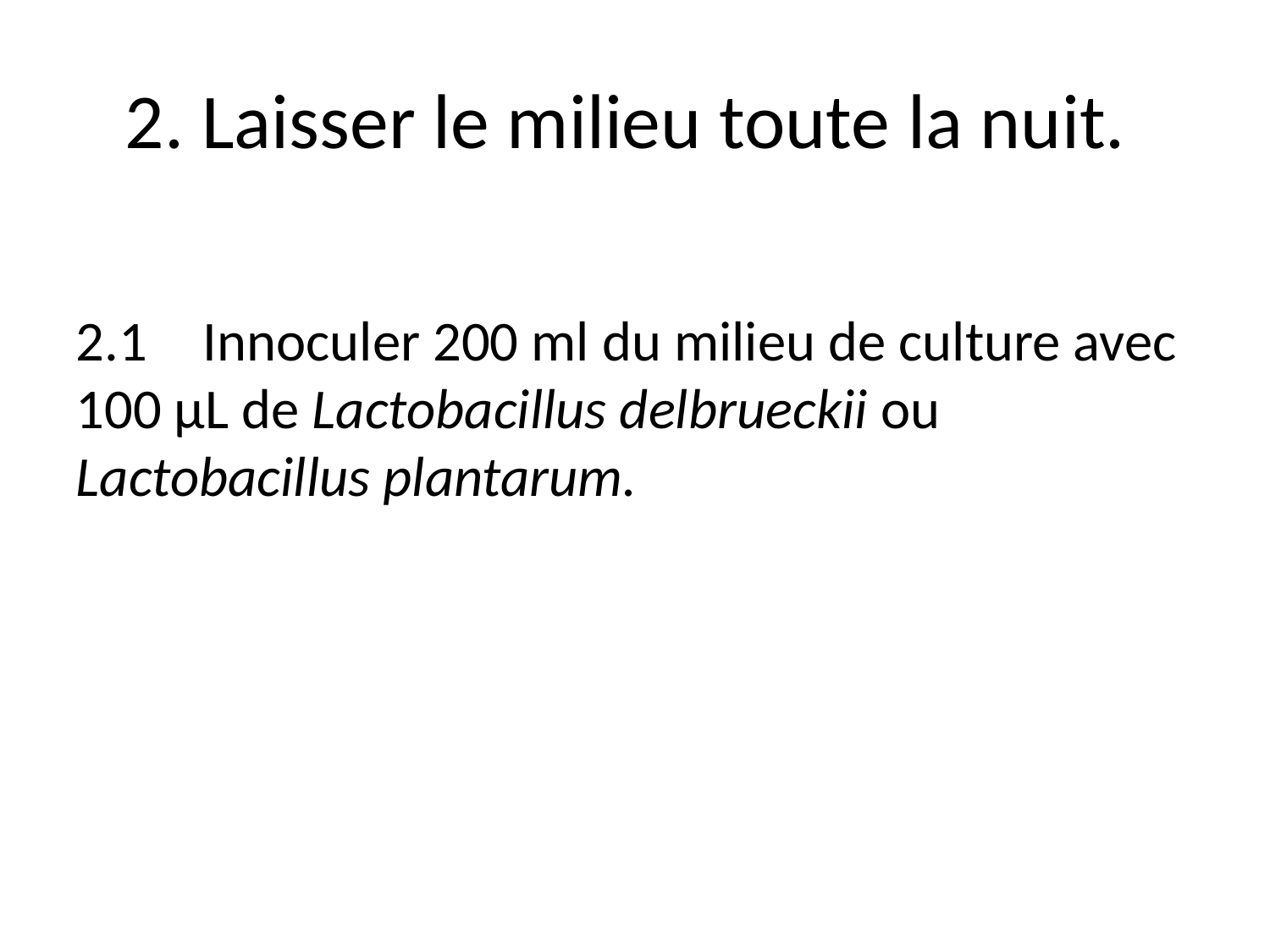

2. Laisser le milieu toute la nuit.

2.1 	Innoculer 200 ml du milieu de culture avec 100 µL de Lactobacillus delbrueckii ou Lactobacillus plantarum.